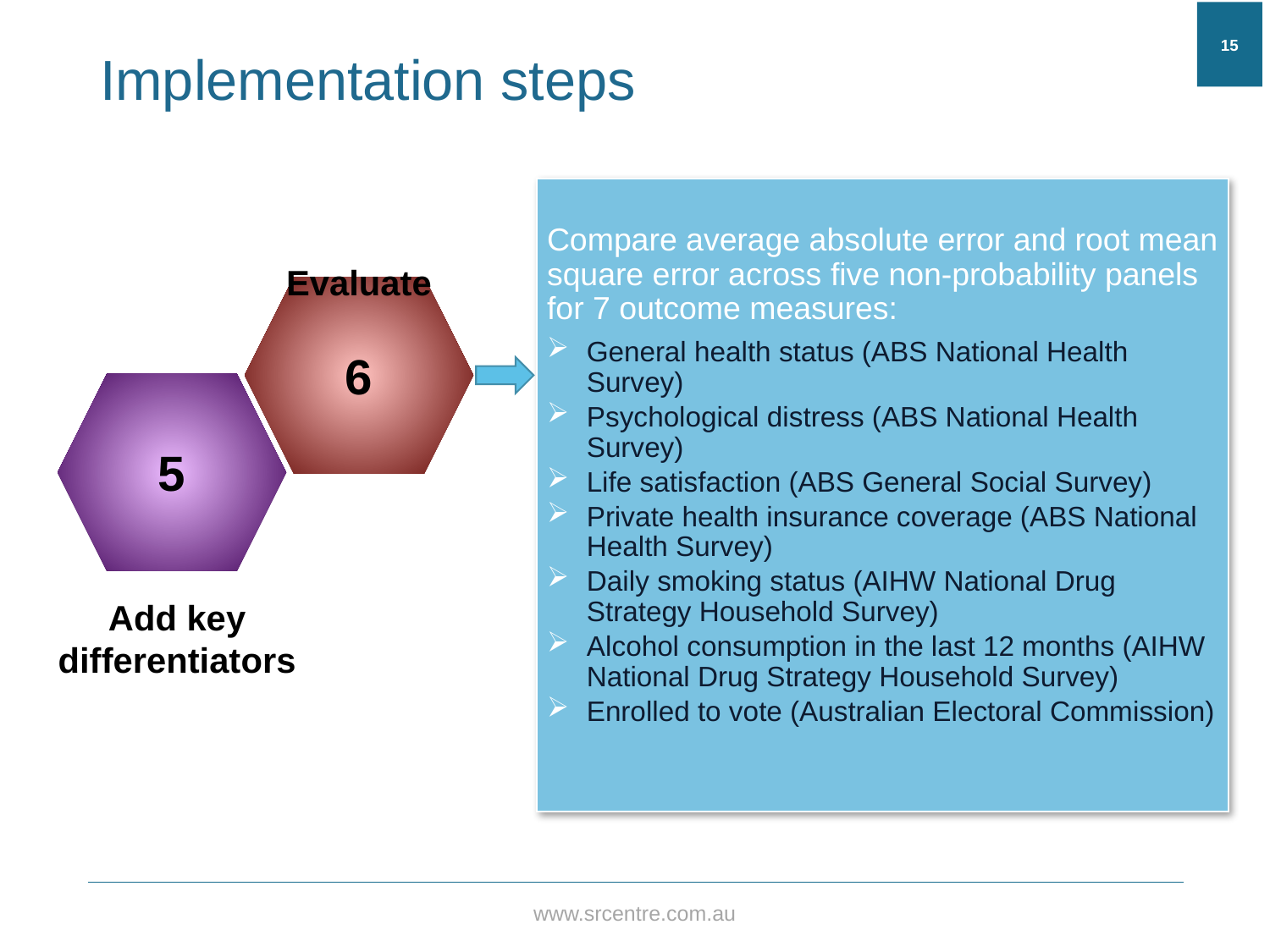

15
# Implementation steps

Compare average absolute error and root mean square error across five non-probability panels for 7 outcome measures:
General health status (ABS National Health Survey)
Psychological distress (ABS National Health Survey)
Life satisfaction (ABS General Social Survey)
Private health insurance coverage (ABS National Health Survey)
Daily smoking status (AIHW National Drug Strategy Household Survey)
Alcohol consumption in the last 12 months (AIHW National Drug Strategy Household Survey)
Enrolled to vote (Australian Electoral Commission)

Evaluate

6

5
Add key differentiators